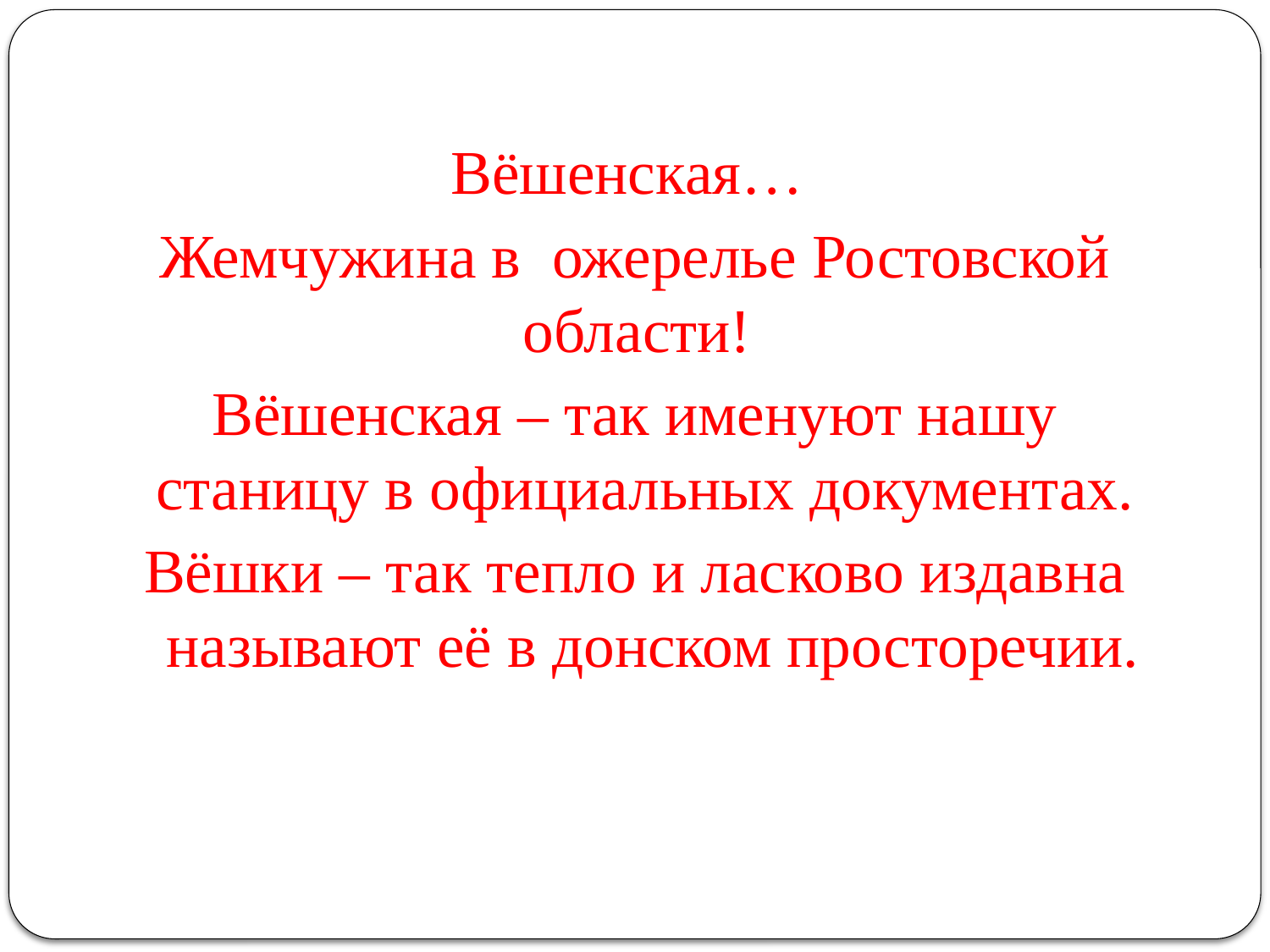

Вёшенская…
Жемчужина в  ожерелье Ростовской области!
Вёшенская – так именуют нашу станицу в официальных документах.
Вёшки – так тепло и ласково издавна называют её в донском просторечии.